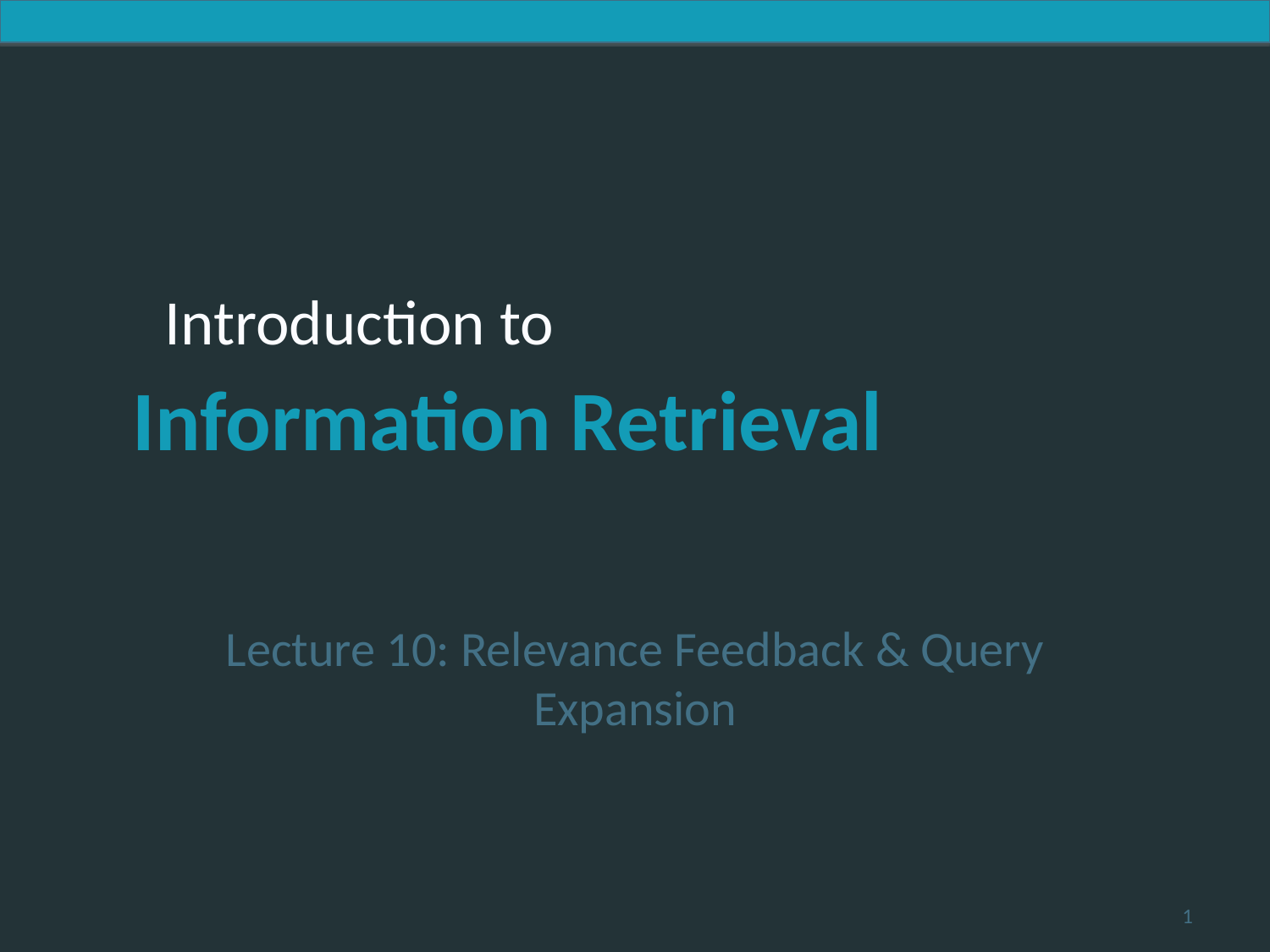

Lecture 10: Relevance Feedback & Query Expansion
1